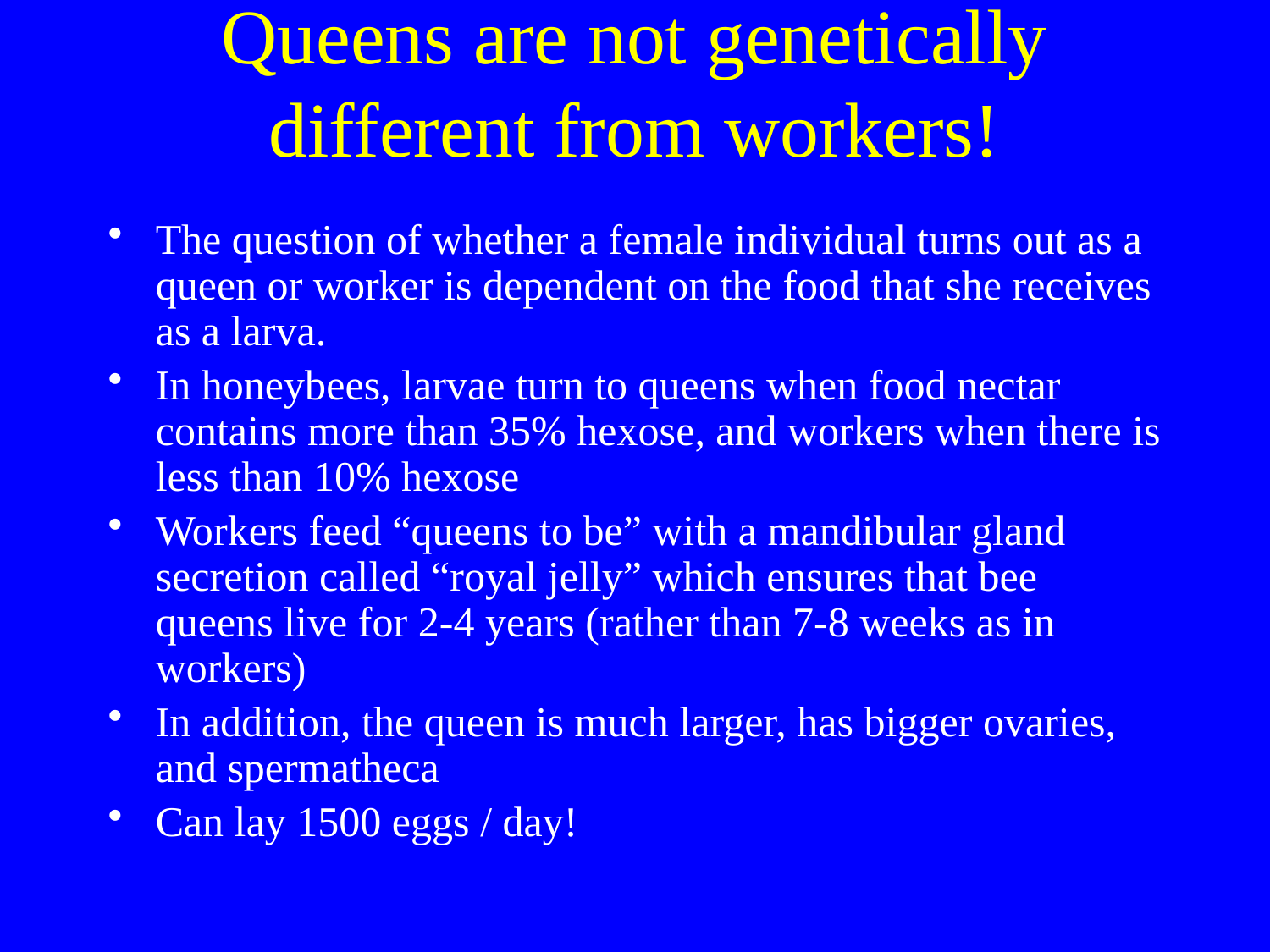

# Queens are not genetically different from workers!
The question of whether a female individual turns out as a queen or worker is dependent on the food that she receives as a larva.
In honeybees, larvae turn to queens when food nectar contains more than 35% hexose, and workers when there is less than 10% hexose
Workers feed “queens to be” with a mandibular gland secretion called “royal jelly” which ensures that bee queens live for 2-4 years (rather than 7-8 weeks as in workers)
In addition, the queen is much larger, has bigger ovaries, and spermatheca
Can lay 1500 eggs / day!